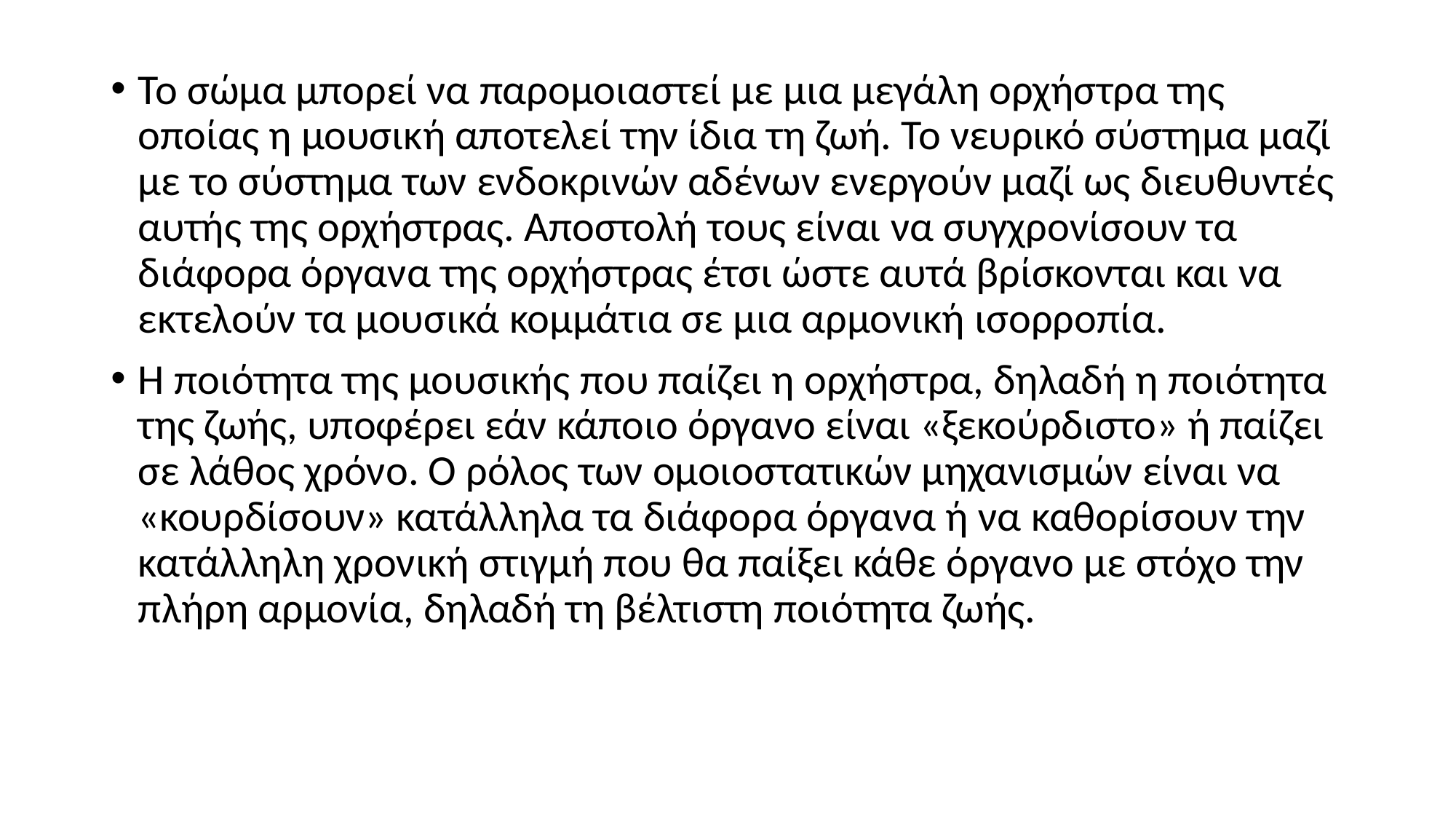

Το σώμα μπορεί να παρομοιαστεί με μια μεγάλη ορχήστρα της οποίας η μουσική αποτελεί την ίδια τη ζωή. Το νευρικό σύστημα μαζί με το σύστημα των ενδοκρινών αδένων ενεργούν μαζί ως διευθυντές αυτής της ορχήστρας. Αποστολή τους είναι να συγχρονίσουν τα διάφορα όργανα της ορχήστρας έτσι ώστε αυτά βρίσκονται και να εκτελούν τα μουσικά κομμάτια σε μια αρμονική ισορροπία.
Η ποιότητα της μουσικής που παίζει η ορχήστρα, δηλαδή η ποιότητα της ζωής, υποφέρει εάν κάποιο όργανο είναι «ξεκούρδιστο» ή παίζει σε λάθος χρόνο. Ο ρόλος των ομοιοστατικών μηχανισμών είναι να «κουρδίσουν» κατάλληλα τα διάφορα όργανα ή να καθορίσουν την κατάλληλη χρονική στιγμή που θα παίξει κάθε όργανο με στόχο την πλήρη αρμονία, δηλαδή τη βέλτιστη ποιότητα ζωής.